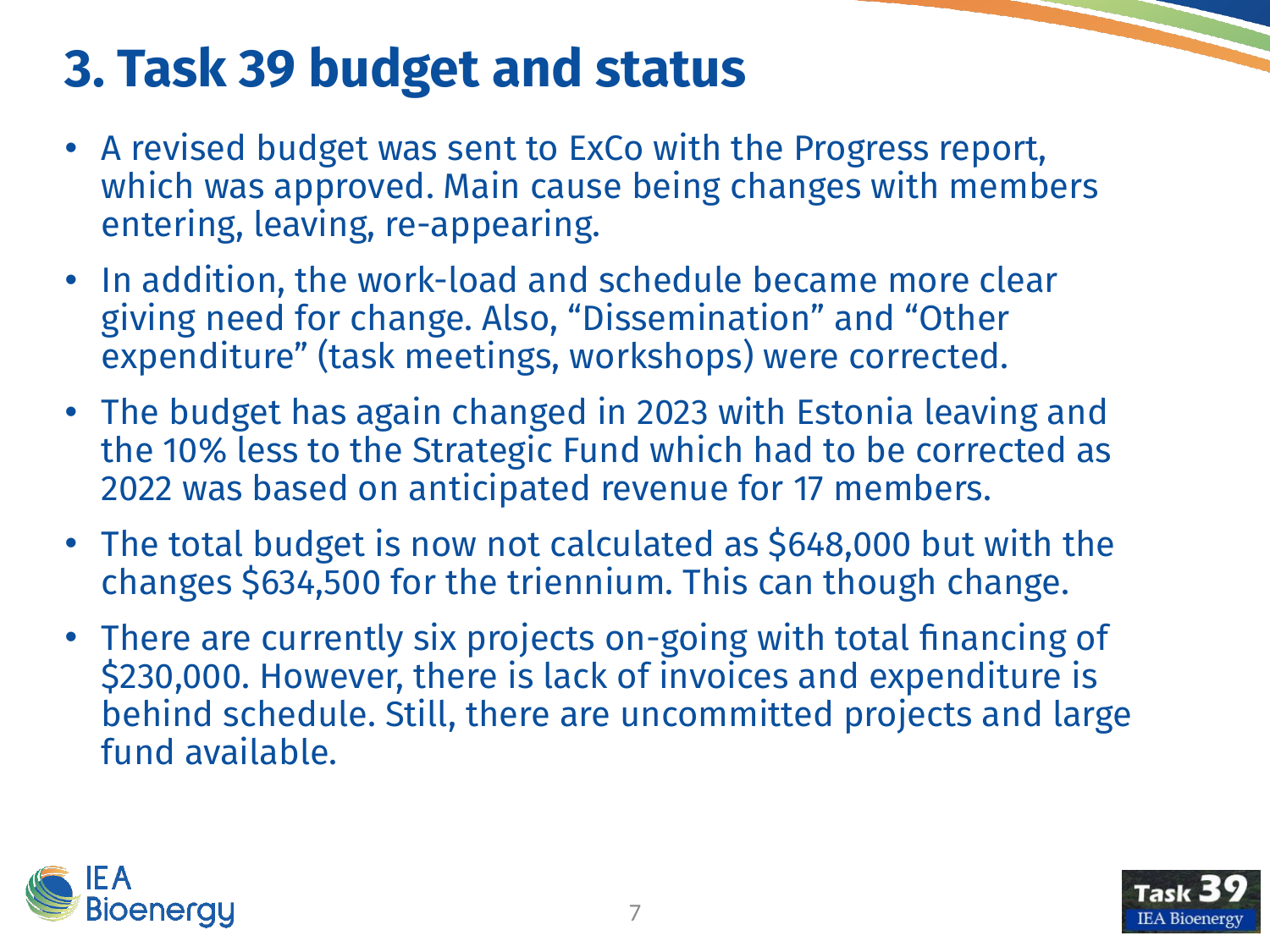

3. Task 39 budget and status
A revised budget was sent to ExCo with the Progress report, which was approved. Main cause being changes with members entering, leaving, re-appearing.
In addition, the work-load and schedule became more clear giving need for change. Also, “Dissemination” and “Other expenditure” (task meetings, workshops) were corrected.
The budget has again changed in 2023 with Estonia leaving and the 10% less to the Strategic Fund which had to be corrected as 2022 was based on anticipated revenue for 17 members.
The total budget is now not calculated as $648,000 but with the changes $634,500 for the triennium. This can though change.
There are currently six projects on-going with total financing of $230,000. However, there is lack of invoices and expenditure is behind schedule. Still, there are uncommitted projects and large fund available.